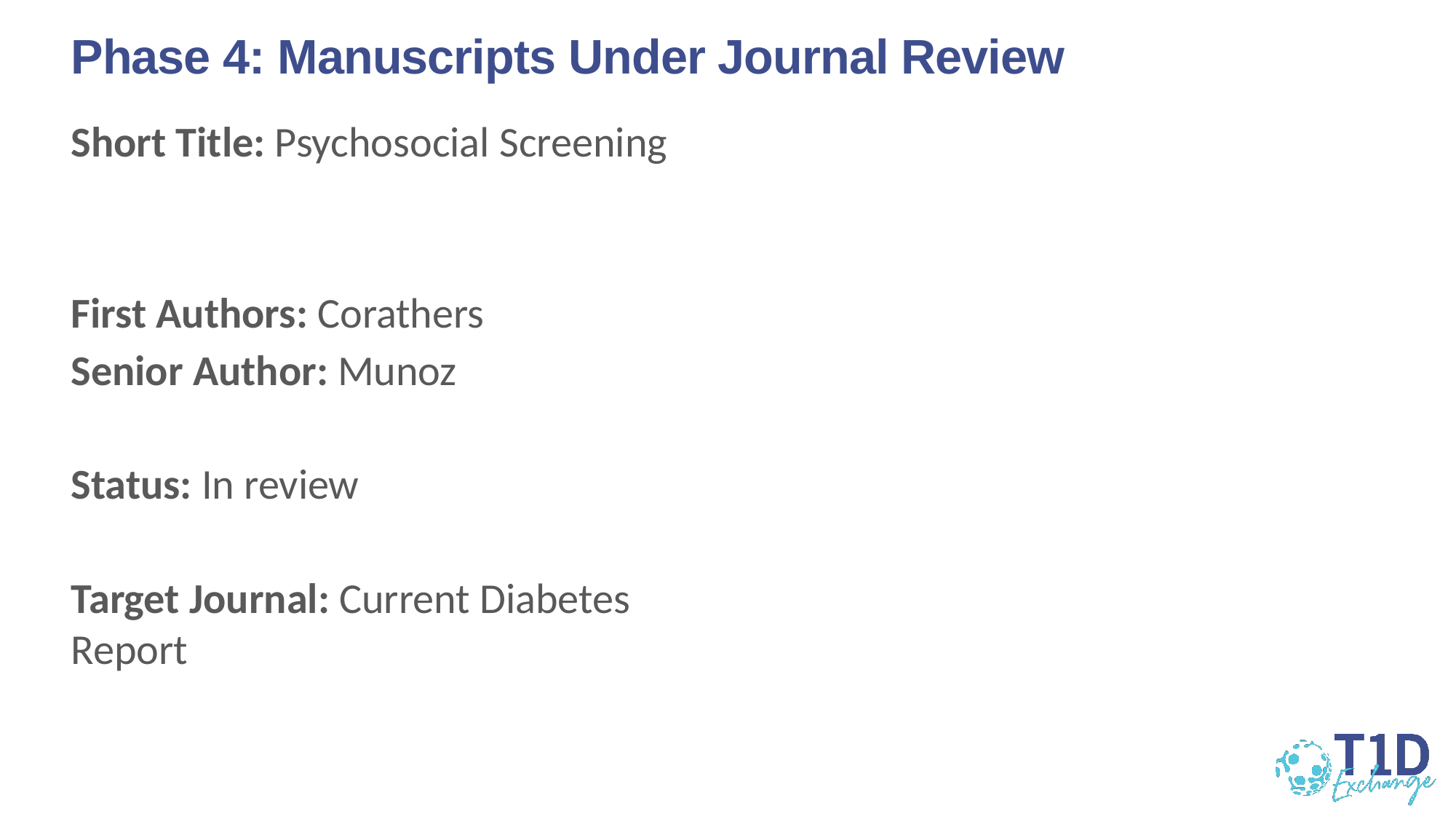

# Phase 4: Manuscripts Under Journal Review
Short Title: Psychosocial Screening

First Authors: Corathers
Senior Author: Munoz

Status: In review

Target Journal: Current Diabetes Report